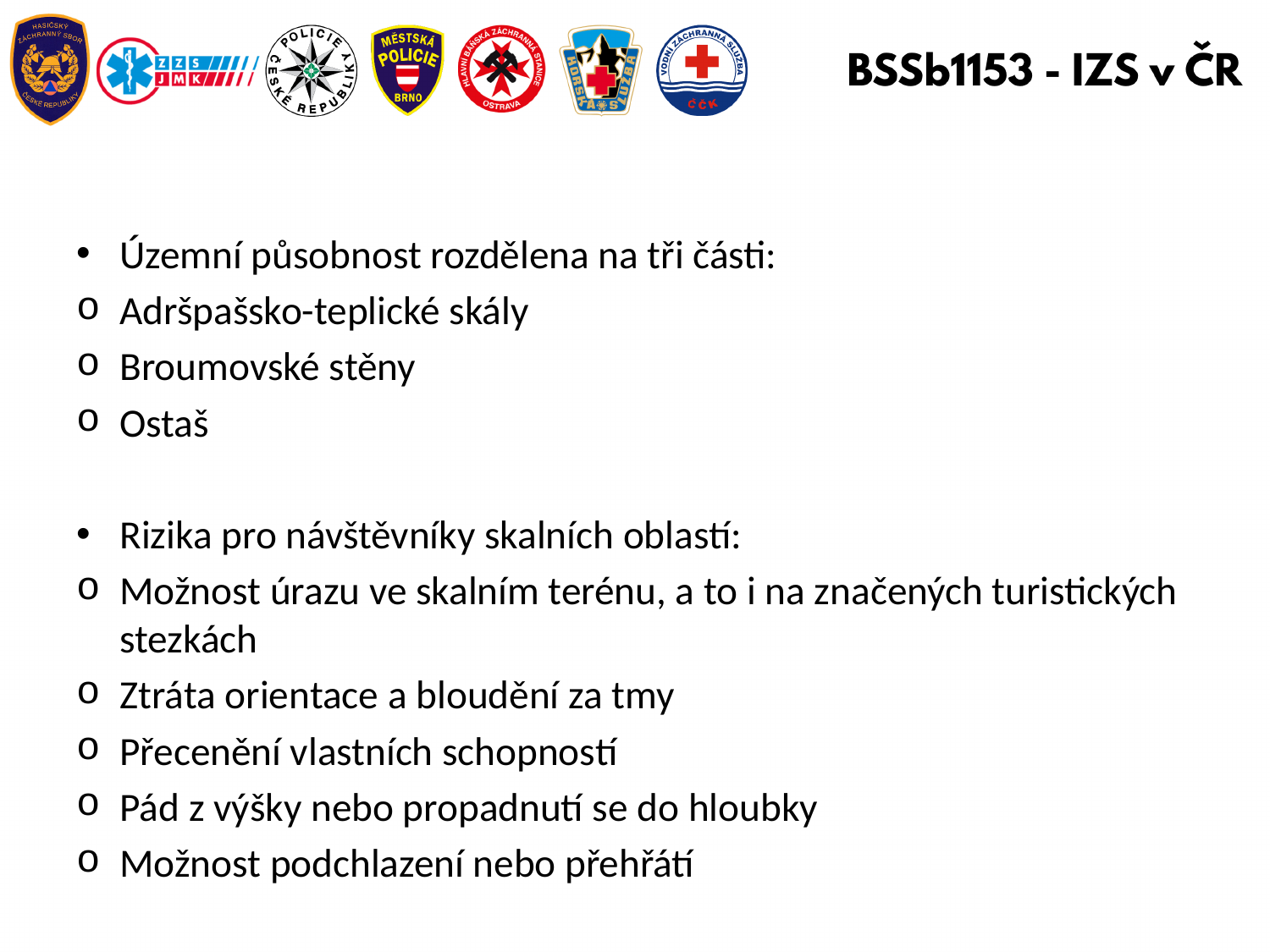

Územní působnost rozdělena na tři části:
Adršpašsko-teplické skály
Broumovské stěny
Ostaš

Rizika pro návštěvníky skalních oblastí:
Možnost úrazu ve skalním terénu, a to i na značených turistických stezkách
Ztráta orientace a bloudění za tmy
Přecenění vlastních schopností
Pád z výšky nebo propadnutí se do hloubky
Možnost podchlazení nebo přehřátí